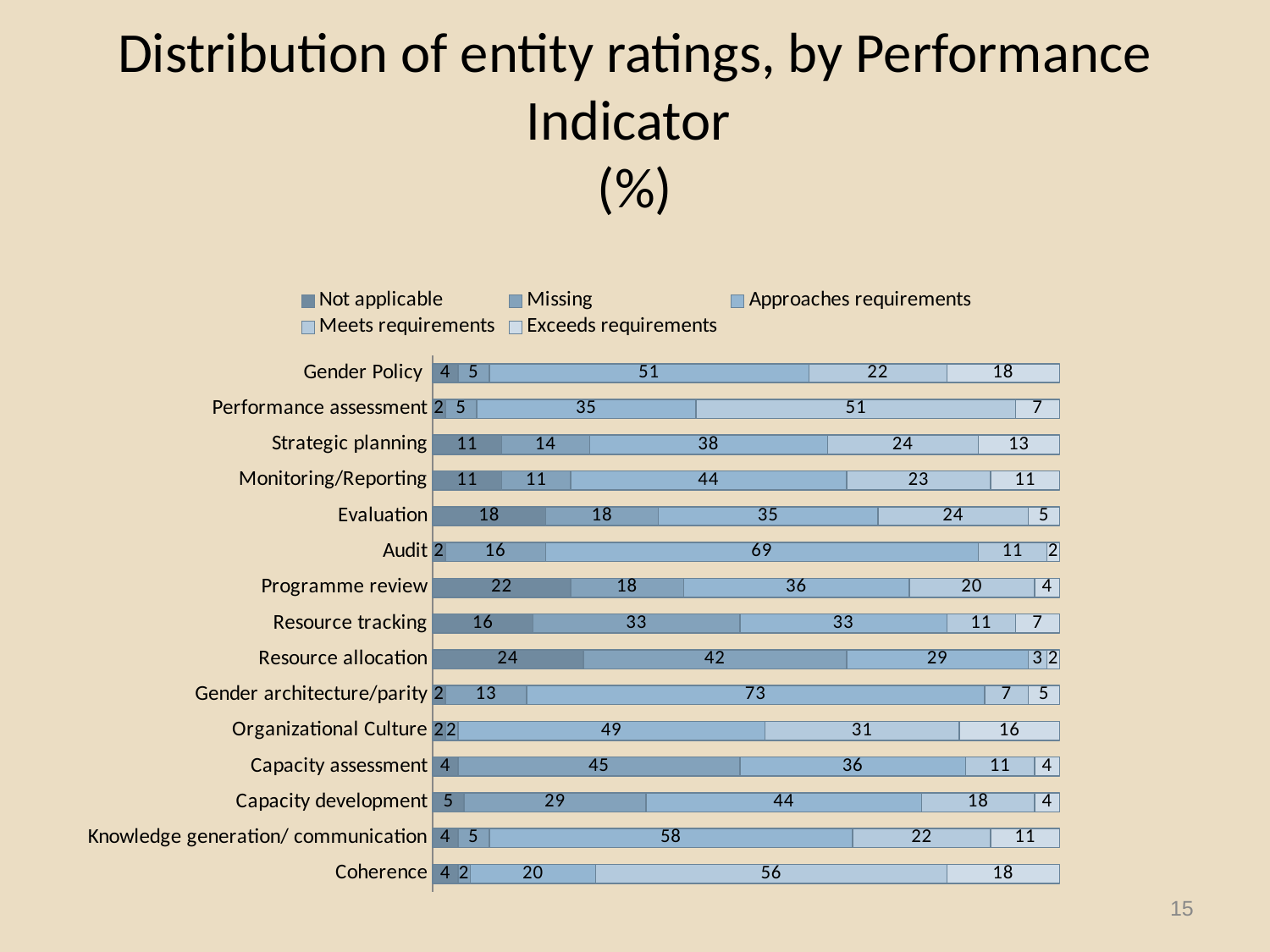

# Distribution of entity ratings, by Performance Indicator (%)

### Chart

| Category | Not applicable | Missing | Approaches requirements | Meets requirements | Exceeds requirements |
|---|---|---|---|---|---|
| Coherence | 4.0 | 2.0 | 20.0 | 56.0 | 18.0 |
| Knowledge generation/ communication | 4.0 | 5.0 | 58.0 | 22.0 | 11.0 |
| Capacity development | 5.0 | 29.0 | 44.0 | 18.0 | 4.0 |
| Capacity assessment | 4.0 | 45.0 | 36.0 | 11.0 | 4.0 |
| Organizational Culture | 2.0 | 2.0 | 49.0 | 31.0 | 16.0 |
| Gender architecture/parity | 2.0 | 13.0 | 73.0 | 7.0 | 5.0 |
| Resource allocation | 24.0 | 42.0 | 29.0 | 3.0 | 2.0 |
| Resource tracking | 16.0 | 33.0 | 33.0 | 11.0 | 7.0 |
| Programme review | 22.0 | 18.0 | 36.0 | 20.0 | 4.0 |
| Audit | 2.0 | 16.0 | 69.0 | 11.0 | 2.0 |
| Evaluation | 18.0 | 18.0 | 35.0 | 24.0 | 5.0 |
| Monitoring/Reporting | 11.0 | 11.0 | 44.0 | 23.0 | 11.0 |
| Strategic planning | 11.0 | 14.0 | 38.0 | 24.0 | 13.0 |
| Performance assessment | 2.0 | 5.0 | 35.0 | 51.0 | 7.0 |
| Gender Policy  | 4.0 | 5.0 | 51.0 | 22.0 | 18.0 |
15